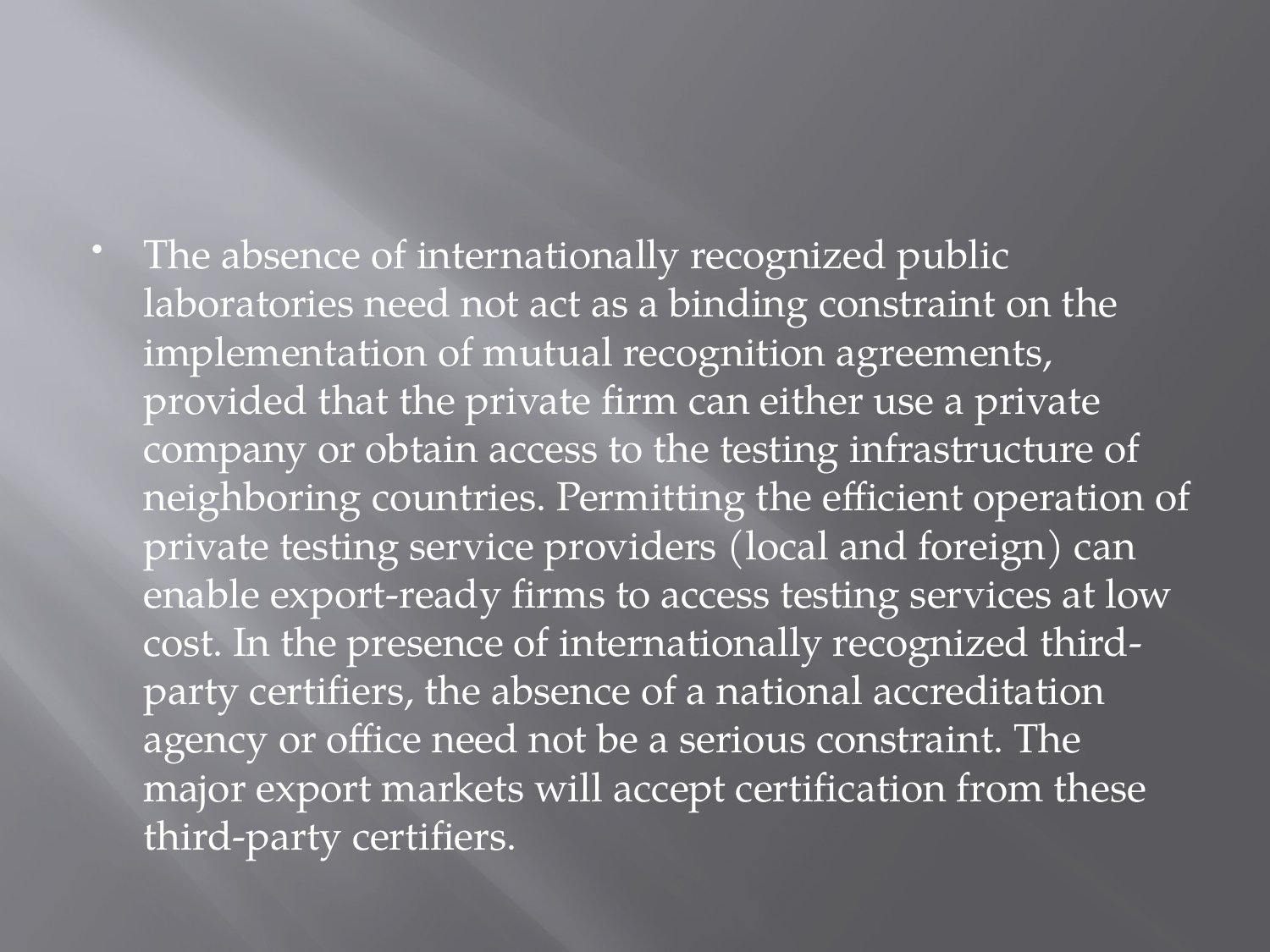

#
The absence of internationally recognized public laboratories need not act as a binding constraint on the implementation of mutual recognition agreements, provided that the private firm can either use a private company or obtain access to the testing infrastructure of neighboring countries. Permitting the efficient operation of private testing service providers (local and foreign) can enable export-ready firms to access testing services at low cost. In the presence of internationally recognized third-party certifiers, the absence of a national accreditation agency or office need not be a serious constraint. The major export markets will accept certification from these third-party certifiers.